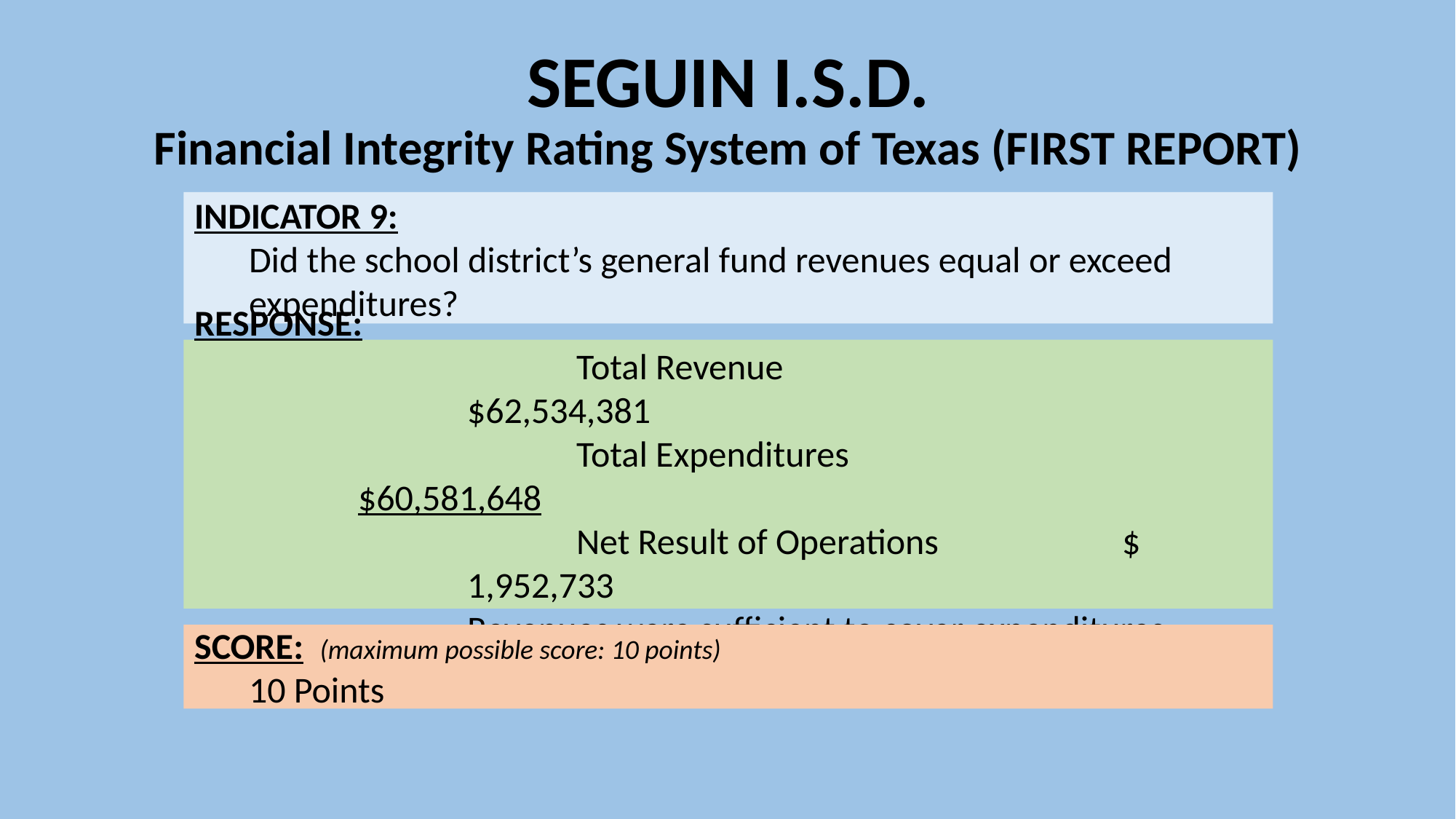

# SEGUIN I.S.D. Financial Integrity Rating System of Texas (FIRST REPORT)
INDICATOR 9:
Did the school district’s general fund revenues equal or exceed expenditures?
RESPONSE:
	Total Revenue				$62,534,381
		Total Expenditures			$60,581,648
	Net Result of Operations		$  1,952,733
Revenues were sufficient to cover expenditures.
SCORE:  (maximum possible score: 10 points)
10 Points